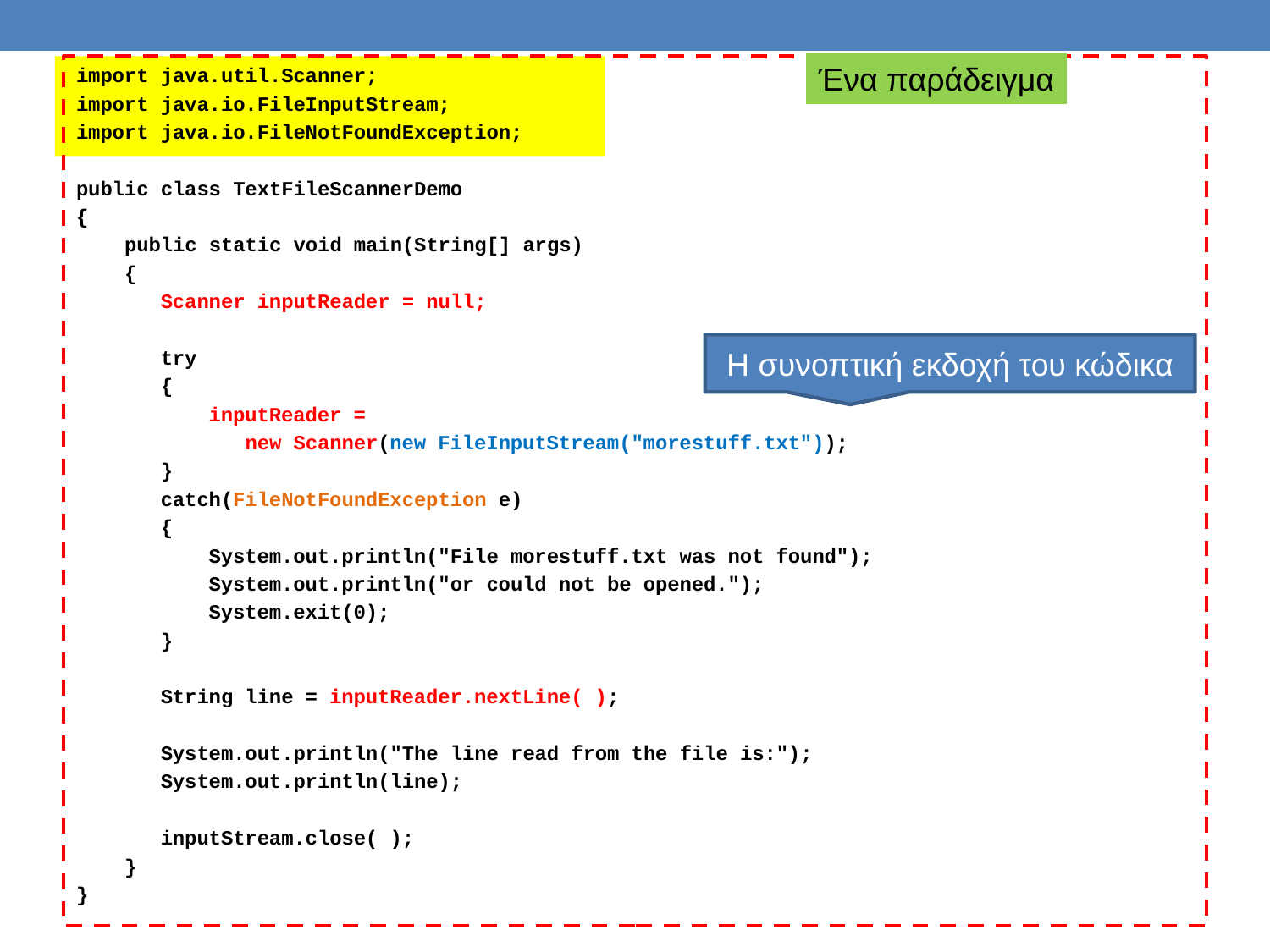

Ένα παράδειγμα

import java.util.Scanner;
import java.io.FileInputStream;
import java.io.FileNotFoundException;

public class TextFileScannerDemo
{
    public static void main(String[] args)
    {
       Scanner inputReader = null;

       try
       {
           inputReader =
              new Scanner(new FileInputStream("morestuff.txt"));
       }
       catch(FileNotFoundException e)
       {
           System.out.println("File morestuff.txt was not found");
           System.out.println("or could not be opened.");
           System.exit(0);
       }

       String line = inputReader.nextLine( );

       System.out.println("The line read from the file is:");
       System.out.println(line);

       inputStream.close( );
    }
}

Η συνοπτική εκδοχή του κώδικα